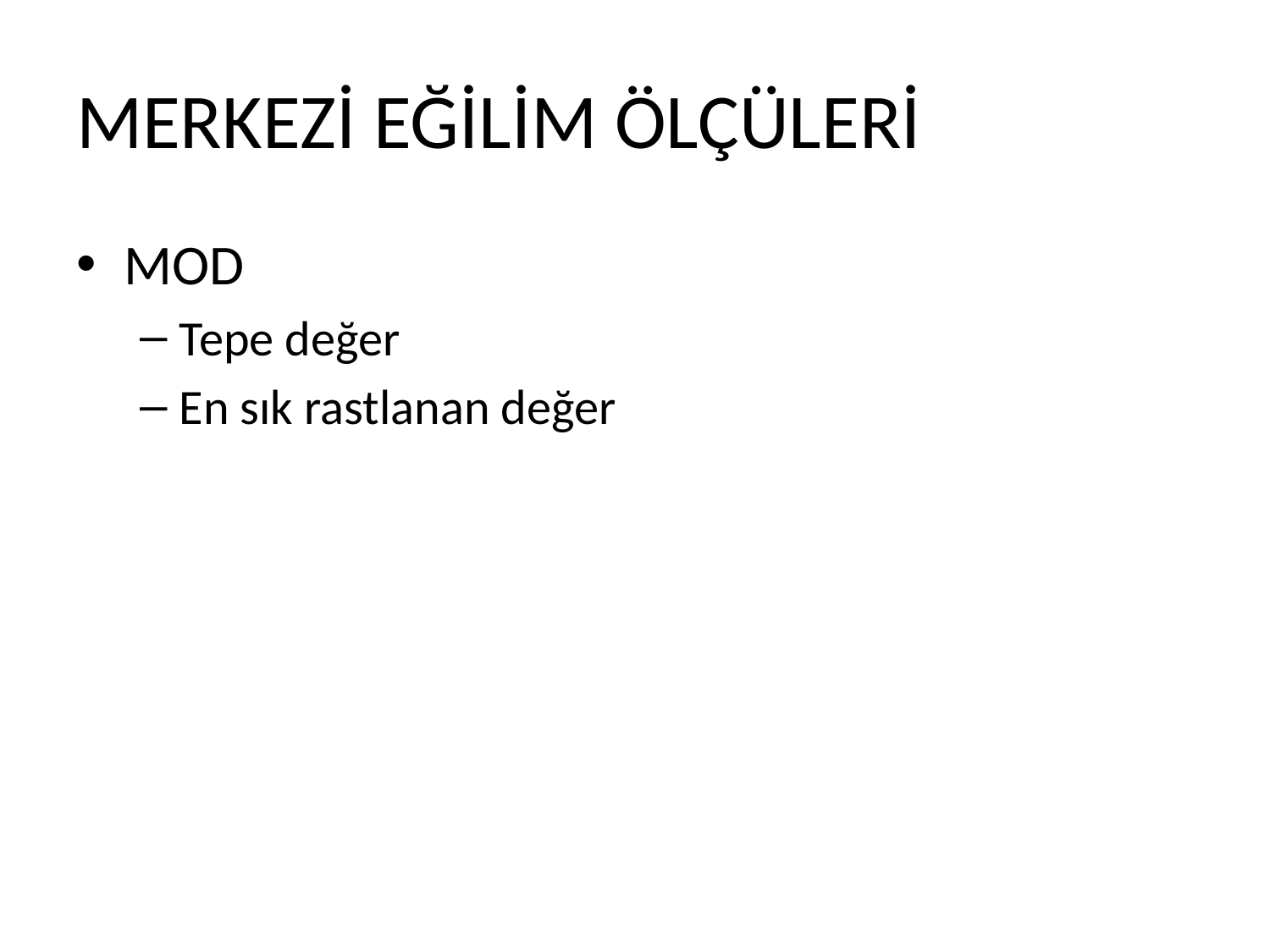

# MERKEZİ EĞİLİM ÖLÇÜLERİ
MOD
Tepe değer
En sık rastlanan değer